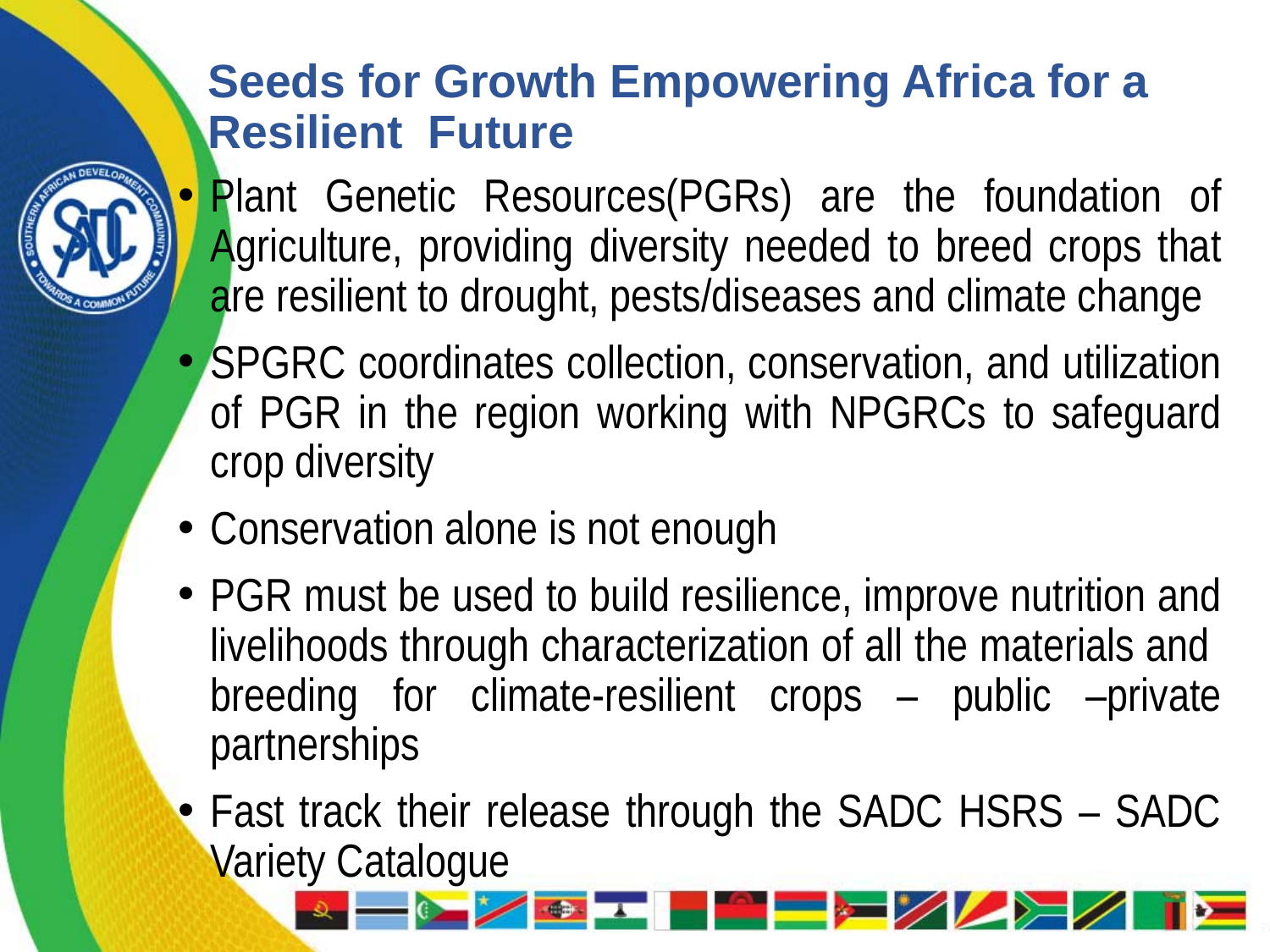

# Seeds for Growth Empowering Africa for a Resilient  Future
Plant Genetic Resources(PGRs) are the foundation of Agriculture, providing diversity needed to breed crops that are resilient to drought, pests/diseases and climate change
SPGRC coordinates collection, conservation, and utilization of PGR in the region working with NPGRCs to safeguard crop diversity
Conservation alone is not enough
PGR must be used to build resilience, improve nutrition and livelihoods through characterization of all the materials and  breeding for climate-resilient crops – public –private partnerships
Fast track their release through the SADC HSRS – SADC Variety Catalogue